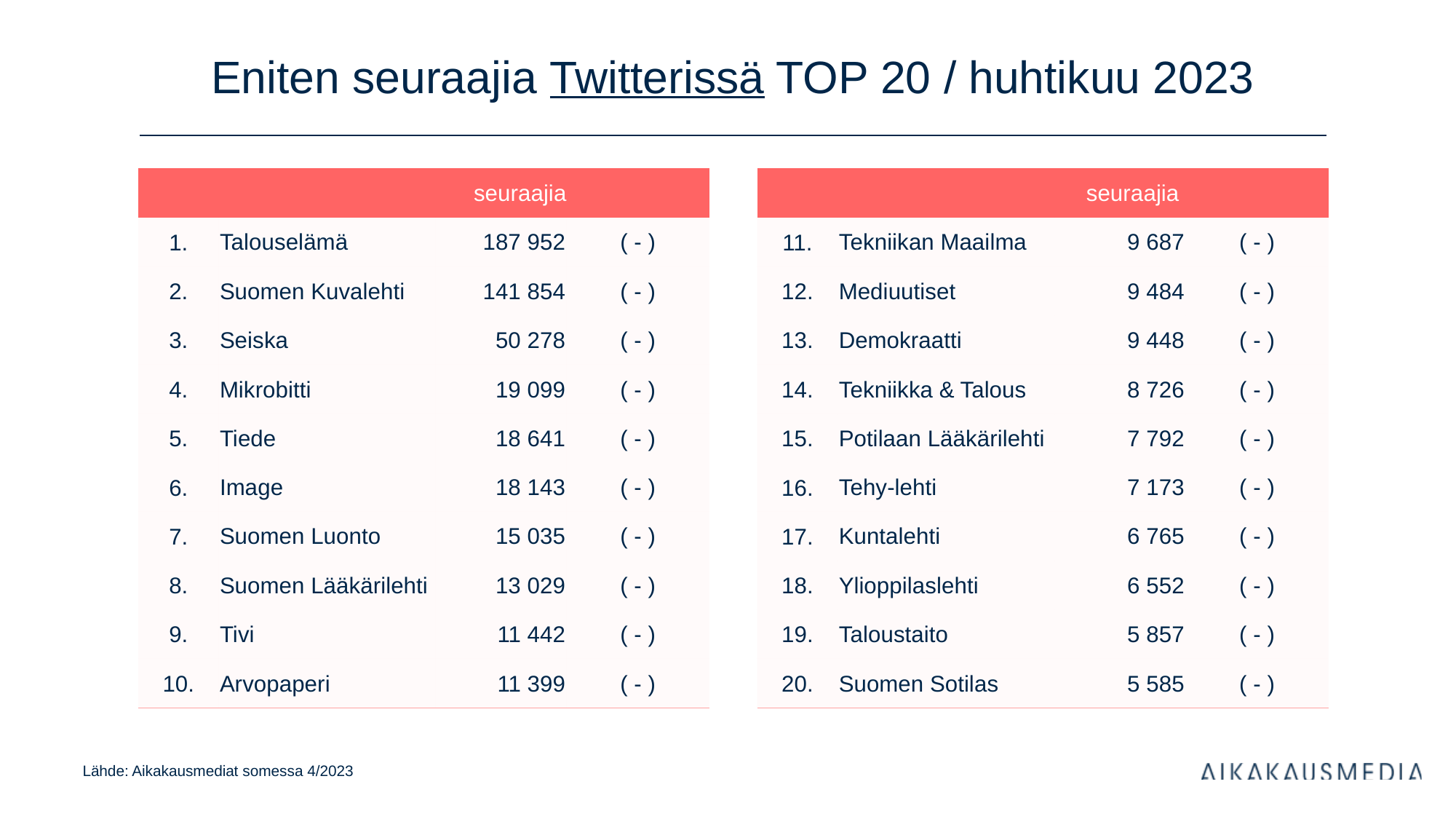

# Eniten seuraajia Twitterissä TOP 20 / huhtikuu 2023
|  |  | seuraajia |  |
| --- | --- | --- | --- |
| 1. | Talouselämä | 187 952 | ( - ) |
| 2. | Suomen Kuvalehti | 141 854 | ( - ) |
| 3. | Seiska | 50 278 | ( - ) |
| 4. | Mikrobitti | 19 099 | ( - ) |
| 5. | Tiede | 18 641 | ( - ) |
| 6. | Image | 18 143 | ( - ) |
| 7. | Suomen Luonto | 15 035 | ( - ) |
| 8. | Suomen Lääkärilehti | 13 029 | ( - ) |
| 9. | Tivi | 11 442 | ( - ) |
| 10. | Arvopaperi | 11 399 | ( - ) |
|  |  | seuraajia |  |
| --- | --- | --- | --- |
| 11. | Tekniikan Maailma | 9 687 | ( - ) |
| 12. | Mediuutiset | 9 484 | ( - ) |
| 13. | Demokraatti | 9 448 | ( - ) |
| 14. | Tekniikka & Talous | 8 726 | ( - ) |
| 15. | Potilaan Lääkärilehti | 7 792 | ( - ) |
| 16. | Tehy-lehti | 7 173 | ( - ) |
| 17. | Kuntalehti | 6 765 | ( - ) |
| 18. | Ylioppilaslehti | 6 552 | ( - ) |
| 19. | Taloustaito | 5 857 | ( - ) |
| 20. | Suomen Sotilas | 5 585 | ( - ) |